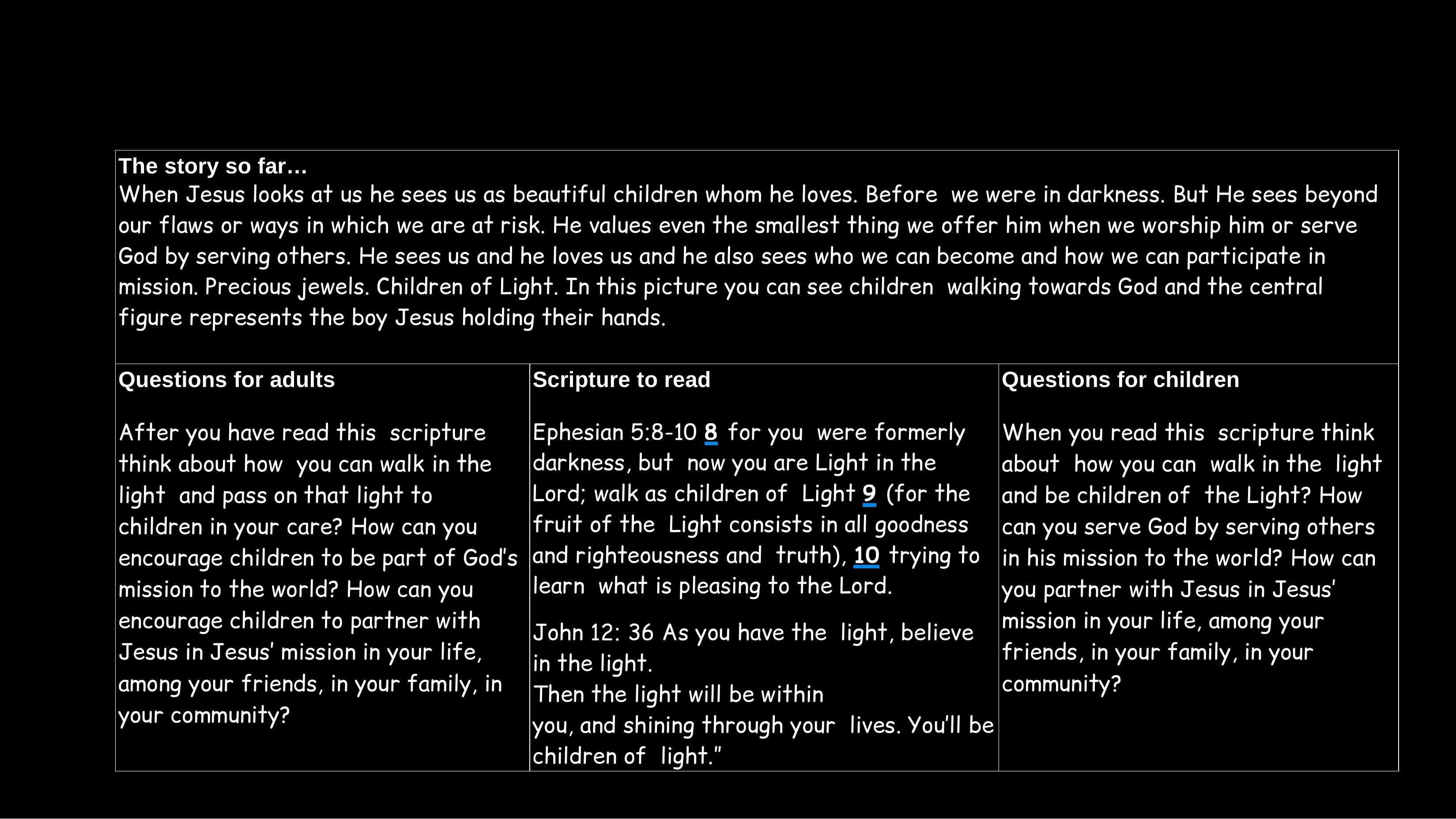

| The story so far… When Jesus looks at us he sees us as beautiful children whom he loves. Before we were in darkness. But He sees beyond our flaws or ways in which we are at risk. He values even the smallest thing we offer him when we worship him or serve God by serving others. He sees us and he loves us and he also sees who we can become and how we can participate in mission. Precious jewels. Children of Light. In this picture you can see children walking towards God and the central figure represents the boy Jesus holding their hands. |  |  |
| --- | --- | --- |
| Questions for adults After you have read this scripture think about how you can walk in the light and pass on that light to children in your care? How can you encourage children to be part of God’s mission to the world? How can you encourage children to partner with Jesus in Jesus’ mission in your life, among your friends, in your family, in your community? | Scripture to read Ephesian 5:8-10 8 for you were formerly darkness, but now you are Light in the Lord; walk as children of Light 9 (for the fruit of the Light consists in all goodness and righteousness and truth), 10 trying to learn what is pleasing to the Lord. John 12: 36 As you have the light, believe in the light. Then the light will be within you, and shining through your lives. You’ll be children of light.” | Questions for children When you read this scripture think about how you can walk in the light and be children of the Light? How can you serve God by serving others in his mission to the world? How can you partner with Jesus in Jesus’ mission in your life, among your friends, in your family, in your community? |